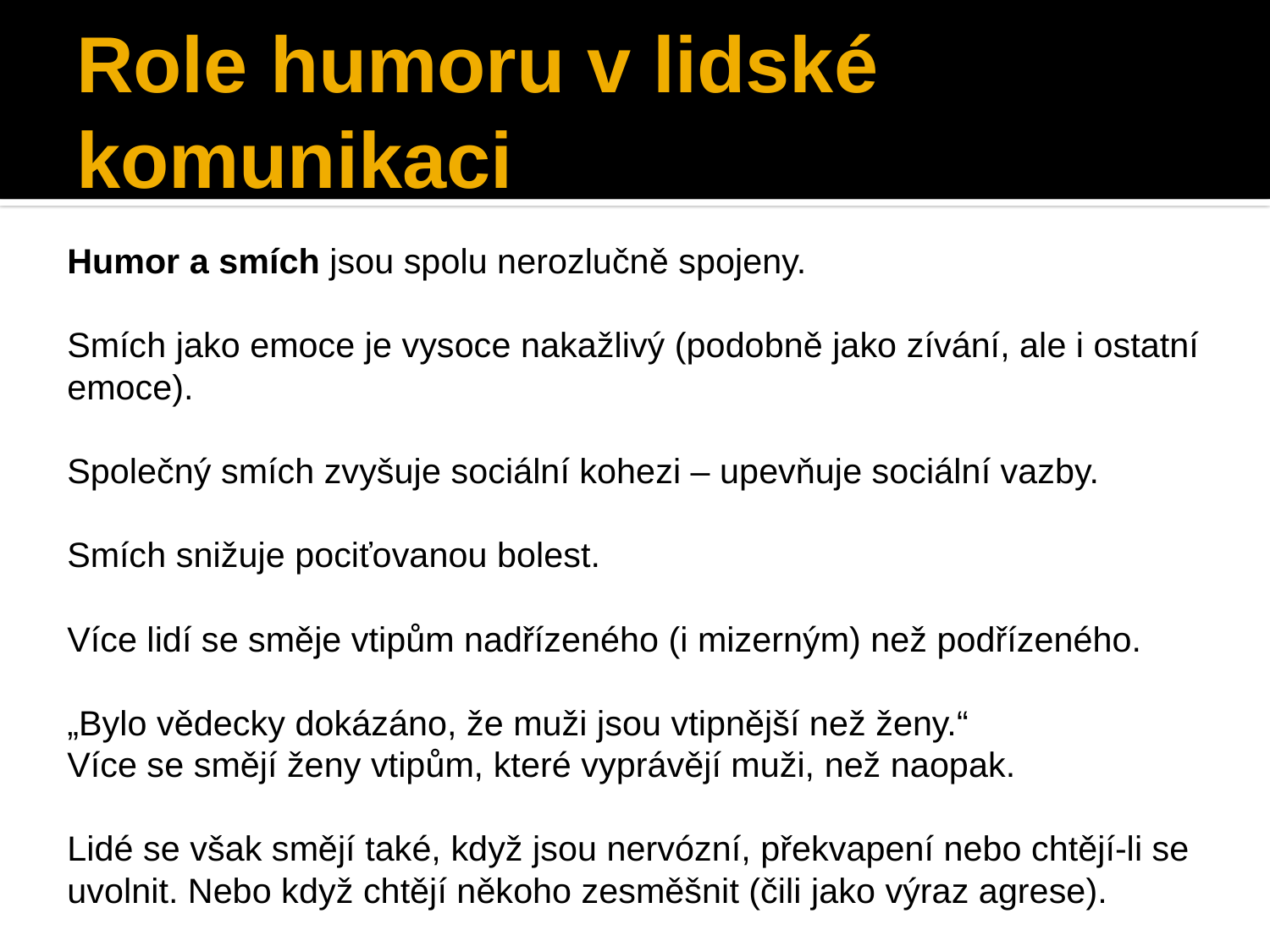

# Role humoru v lidské komunikaci
Humor a smích jsou spolu nerozlučně spojeny.

Smích jako emoce je vysoce nakažlivý (podobně jako zívání, ale i ostatní emoce).

Společný smích zvyšuje sociální kohezi – upevňuje sociální vazby.

Smích snižuje pociťovanou bolest.

Více lidí se směje vtipům nadřízeného (i mizerným) než podřízeného.

„Bylo vědecky dokázáno, že muži jsou vtipnější než ženy.“
Více se smějí ženy vtipům, které vyprávějí muži, než naopak.

Lidé se však smějí také, když jsou nervózní, překvapení nebo chtějí-li se uvolnit. Nebo když chtějí někoho zesměšnit (čili jako výraz agrese).